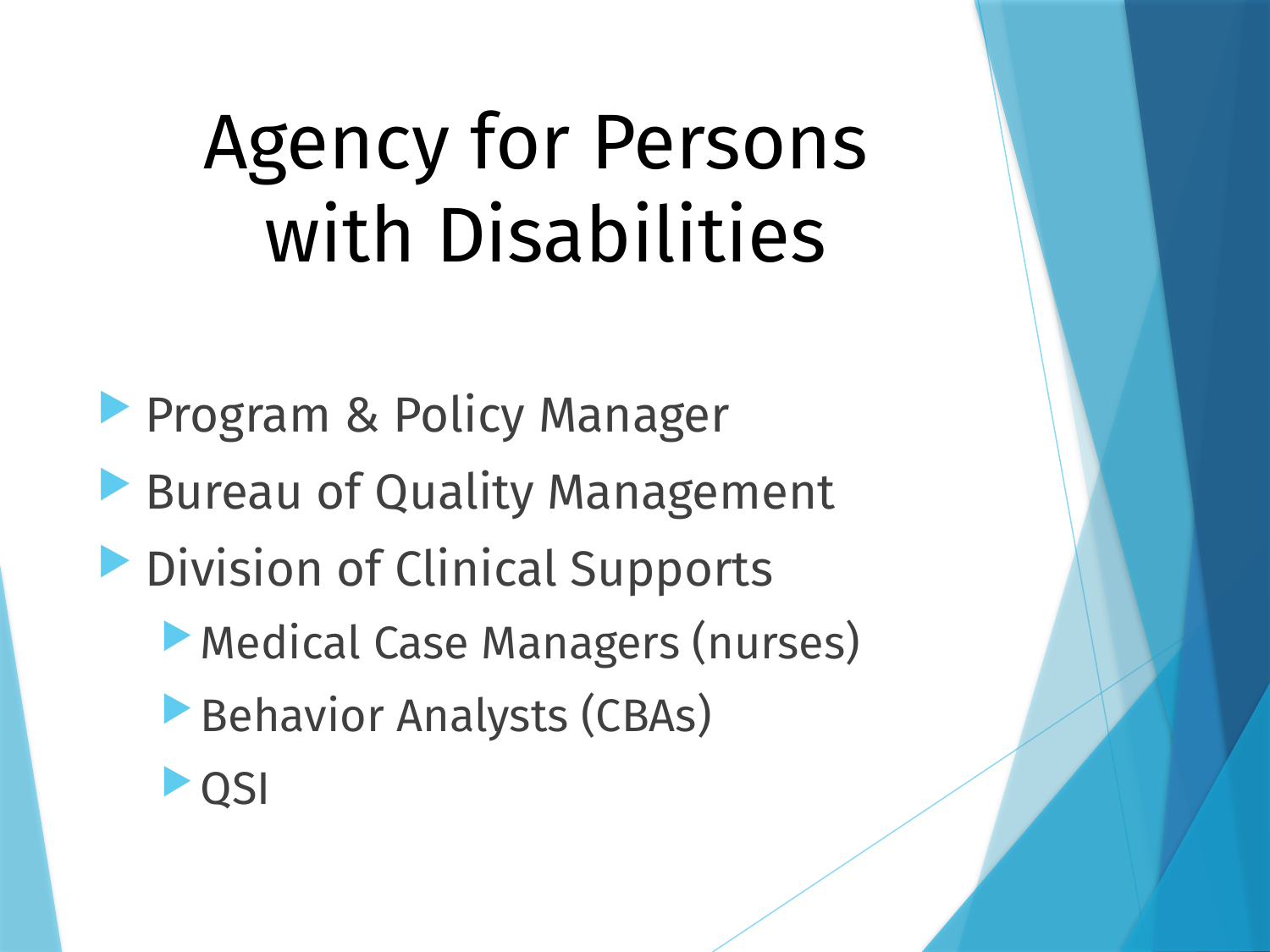

# Agency for Persons        with Disabilities

Program & Policy Manager
Bureau of Quality Management
Division of Clinical Supports
Medical Case Managers (nurses)
Behavior Analysts (CBAs)
QSI